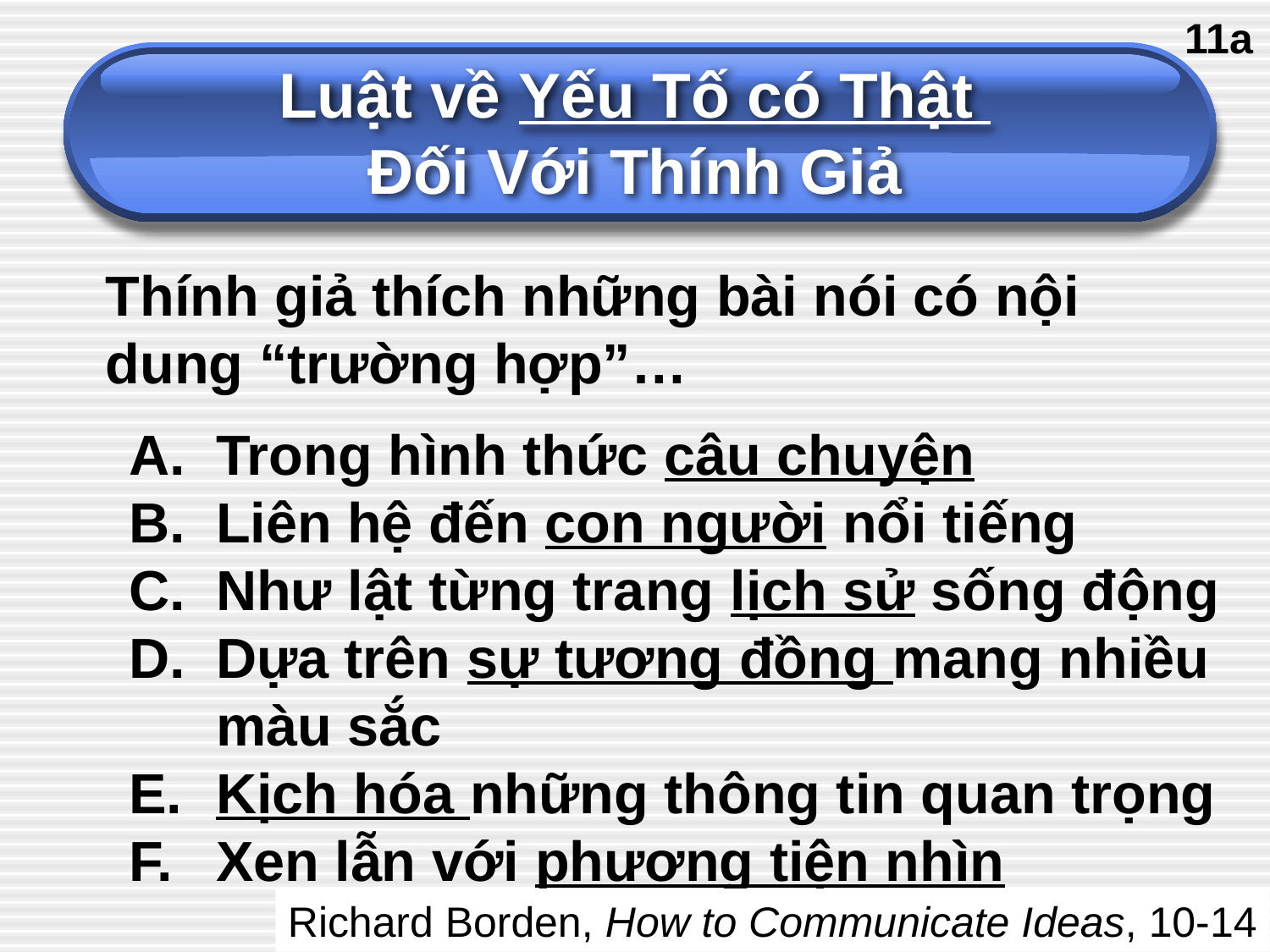

Luật về Yếu Tố có Thật
Đối Với Thính Giả
11a
Thính giả thích những bài nói có nội dung “trường hợp”…
Trong hình thức câu chuyện
Liên hệ đến con người nổi tiếng
Như lật từng trang lịch sử sống động
Dựa trên sự tương đồng mang nhiều màu sắc
Kịch hóa những thông tin quan trọng
Xen lẫn với phương tiện nhìn
Richard Borden, How to Communicate Ideas, 10-14